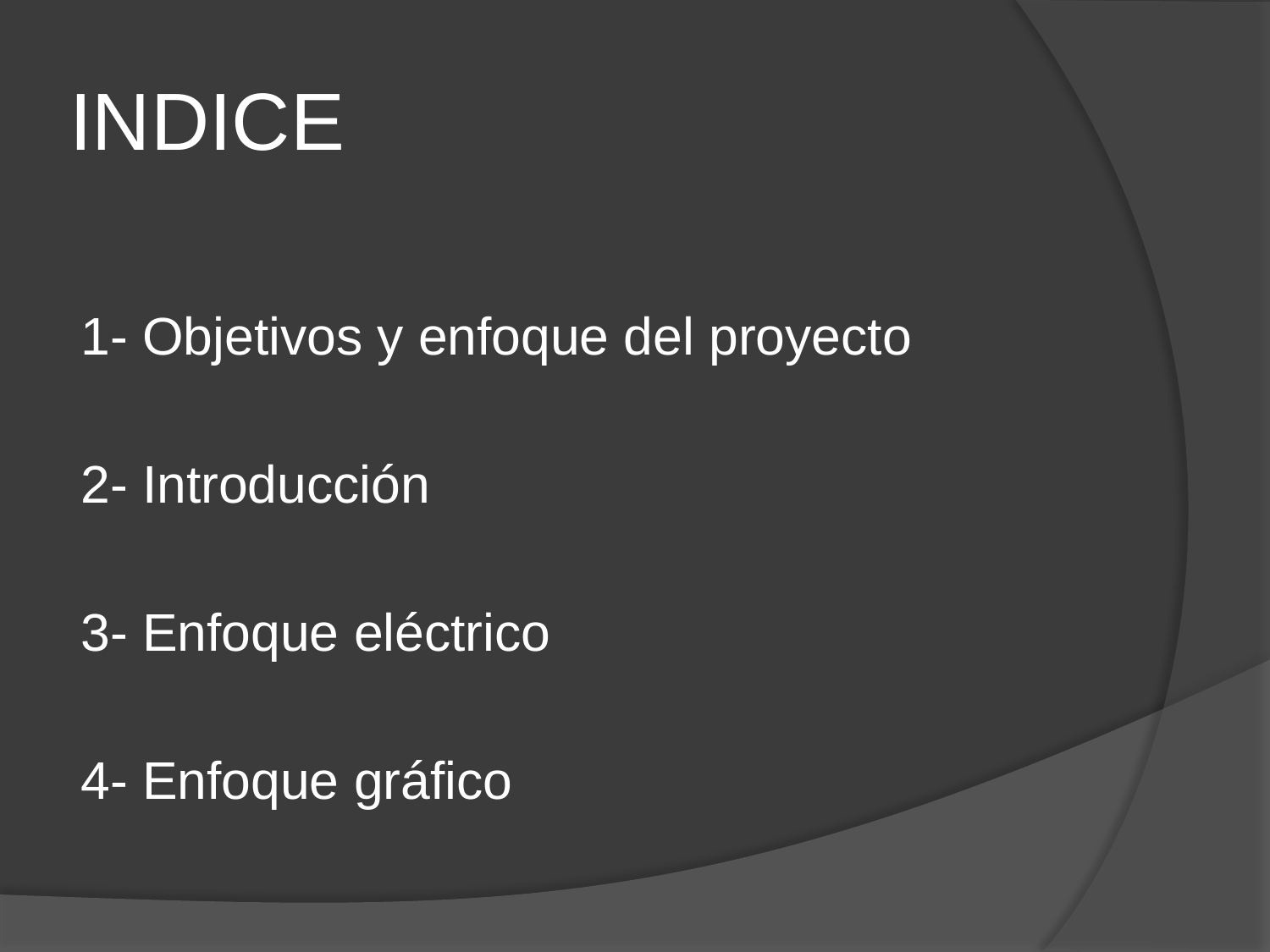

# INDICE

1- Objetivos y enfoque del proyecto

2- Introducción

3- Enfoque eléctrico

4- Enfoque gráfico